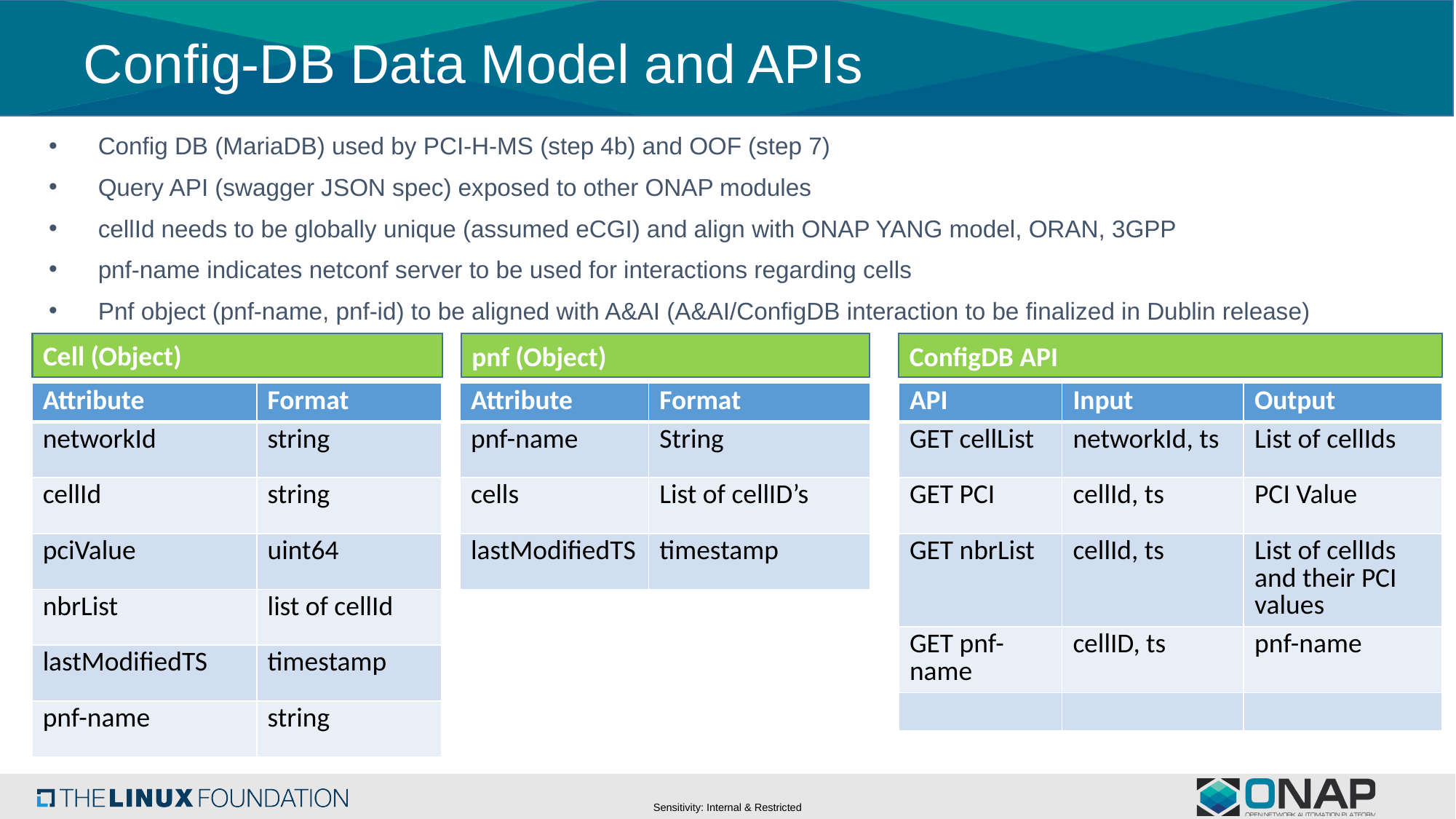

# Config-DB Data Model and APIs
Config DB (MariaDB) used by PCI-H-MS (step 4b) and OOF (step 7)
Query API (swagger JSON spec) exposed to other ONAP modules
cellId needs to be globally unique (assumed eCGI) and align with ONAP YANG model, ORAN, 3GPP
pnf-name indicates netconf server to be used for interactions regarding cells
Pnf object (pnf-name, pnf-id) to be aligned with A&AI (A&AI/ConfigDB interaction to be finalized in Dublin release)
Cell (Object)
pnf (Object)
ConfigDB API
| Attribute | Format |
| --- | --- |
| networkId | string |
| cellId | string |
| pciValue | uint64 |
| nbrList | list of cellId |
| lastModifiedTS | timestamp |
| pnf-name | string |
| Attribute | Format |
| --- | --- |
| pnf-name | String |
| cells | List of cellID’s |
| lastModifiedTS | timestamp |
| API | Input | Output |
| --- | --- | --- |
| GET cellList | networkId, ts | List of cellIds |
| GET PCI | cellId, ts | PCI Value |
| GET nbrList | cellId, ts | List of cellIds and their PCI values |
| GET pnf-name | cellID, ts | pnf-name |
|  |  |  |